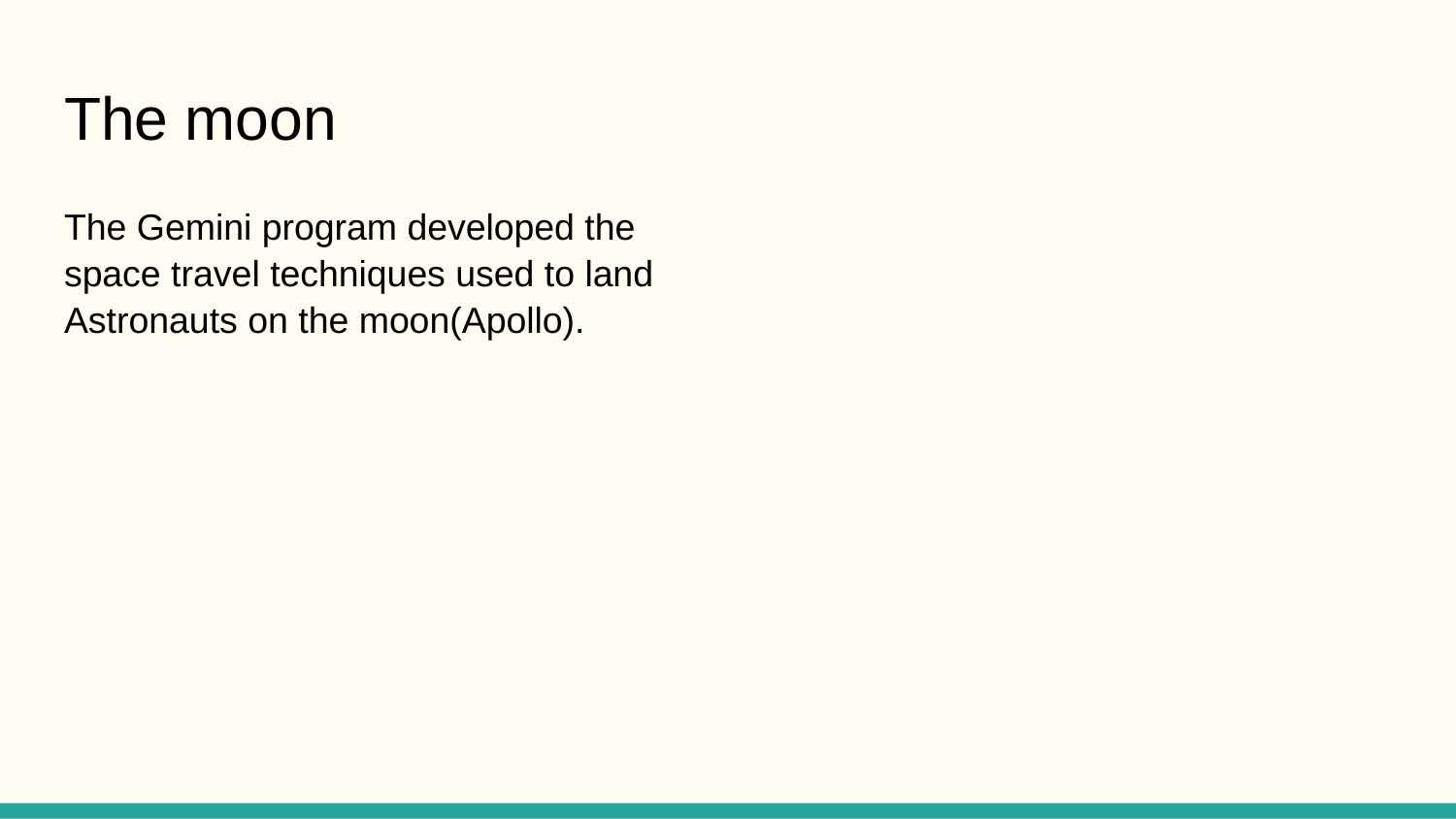

# The moon
The Gemini program developed the space travel techniques used to land Astronauts on the moon(Apollo).